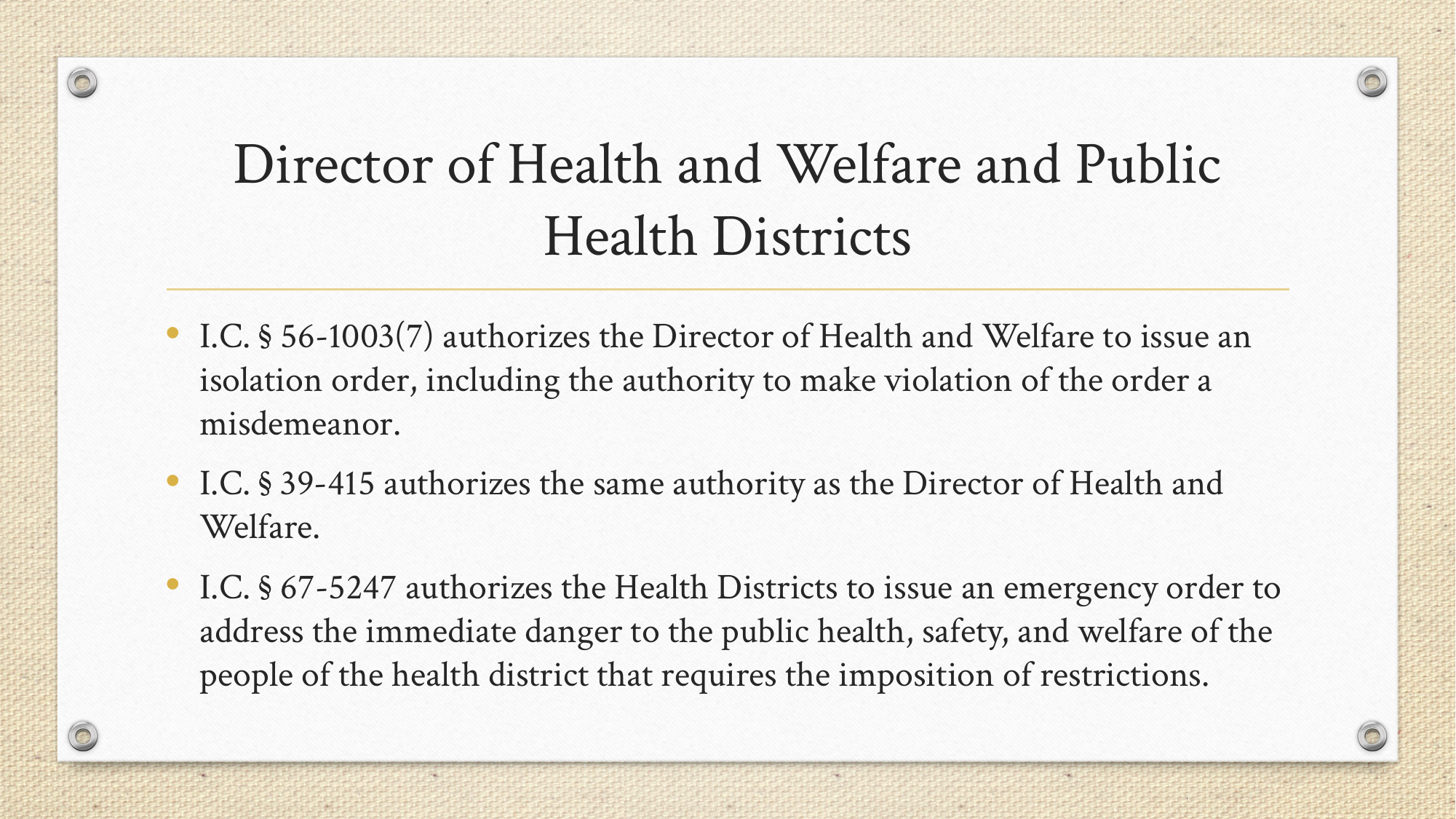

# Director of Health and Welfare and Public Health Districts
I.C. § 56-1003(7) authorizes the Director of Health and Welfare to issue an isolation order, including the authority to make violation of the order a misdemeanor.
I.C. § 39-415 authorizes the same authority as the Director of Health and Welfare.
I.C. § 67-5247 authorizes the Health Districts to issue an emergency order to address the immediate danger to the public health, safety, and welfare of the people of the health district that requires the imposition of restrictions.